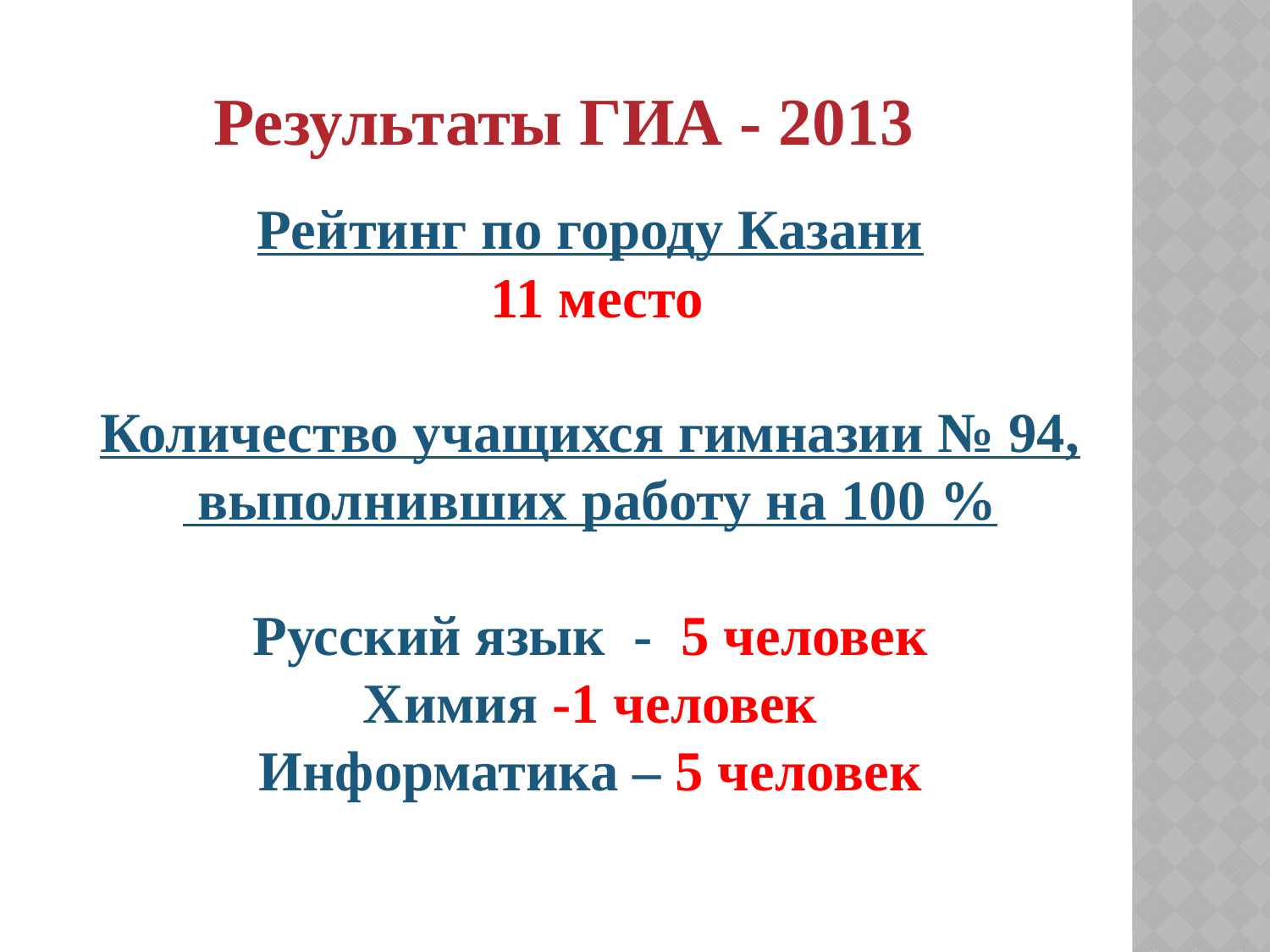

# Результаты ГИА - 2013
Рейтинг по городу Казани
 11 место

Количество учащихся гимназии № 94,
 выполнивших работу на 100 %

Русский язык  -  5 человек
Химия -1 человек
Информатика – 5 человек